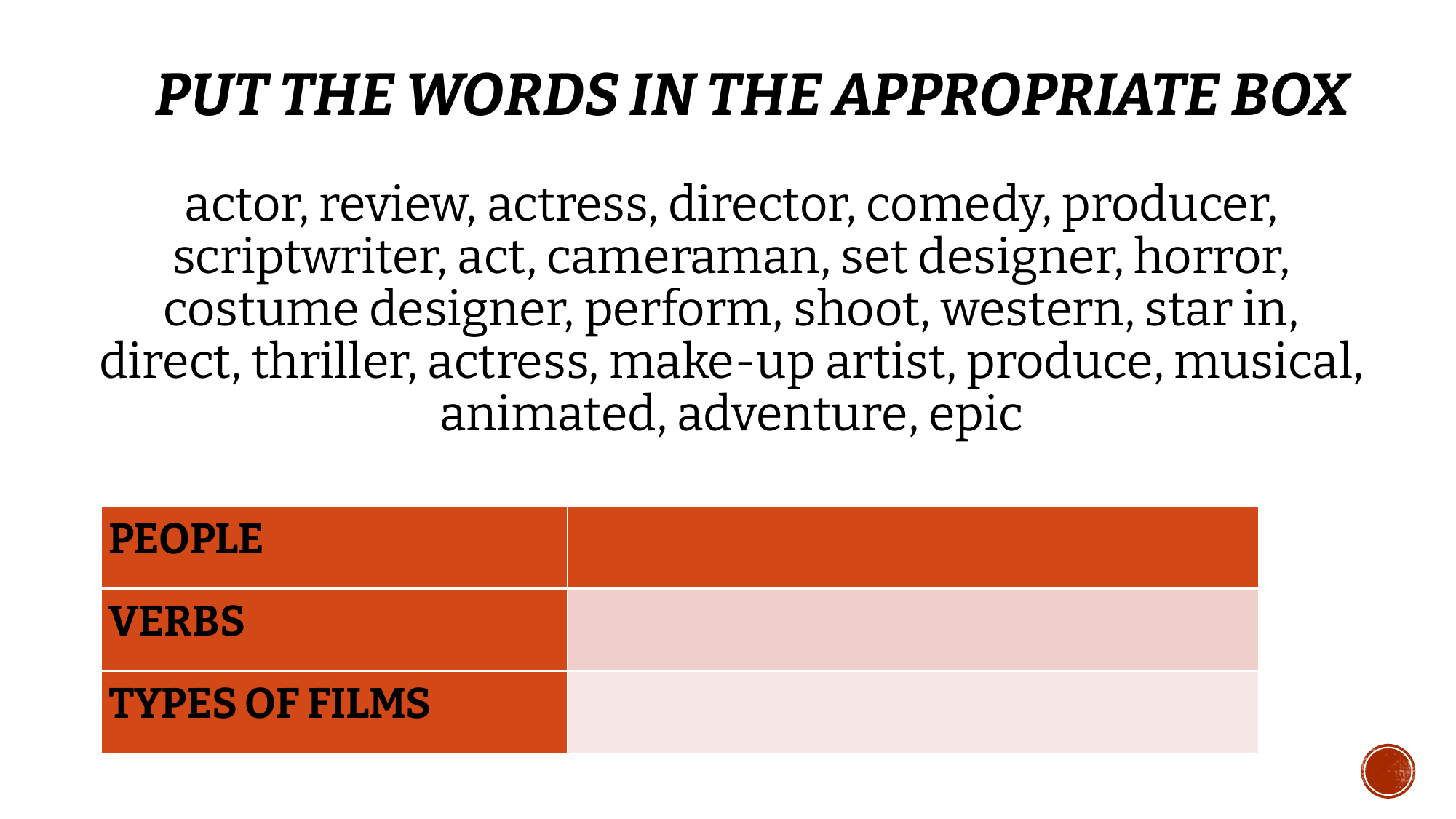

# Put the words in the appropriate box
actor, review, actress, director, comedy, producer, scriptwriter, act, cameraman, set designer, horror, costume designer, perform, shoot, western, star in, direct, thriller, actress, make-up artist, produce, musical, animated, adventure, epic

| PEOPLE |  |
| --- | --- |
| VERBS |  |
| TYPES OF FILMS |  |